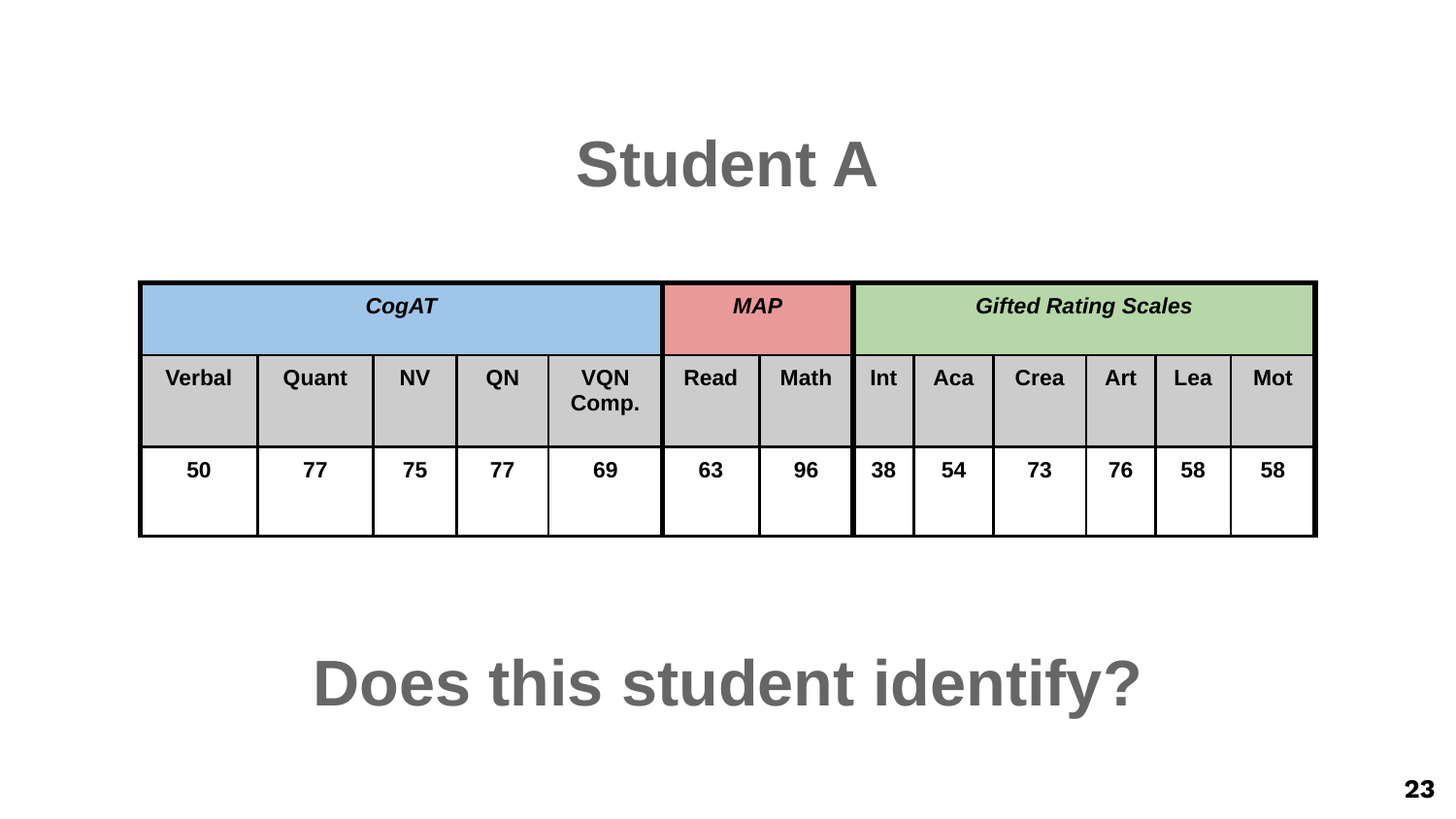

Student A
| CogAT |  |  |  |  | MAP |  | Gifted Rating Scales |  |  |  |  |  |
| --- | --- | --- | --- | --- | --- | --- | --- | --- | --- | --- | --- | --- |
| Verbal | Quant | NV | QN | VQN Comp. | Read | Math | Int | Aca | Crea | Art | Lea | Mot |
| 50 | 77 | 75 | 77 | 69 | 63 | 96 | 38 | 54 | 73 | 76 | 58 | 58 |
Does this student identify?
23